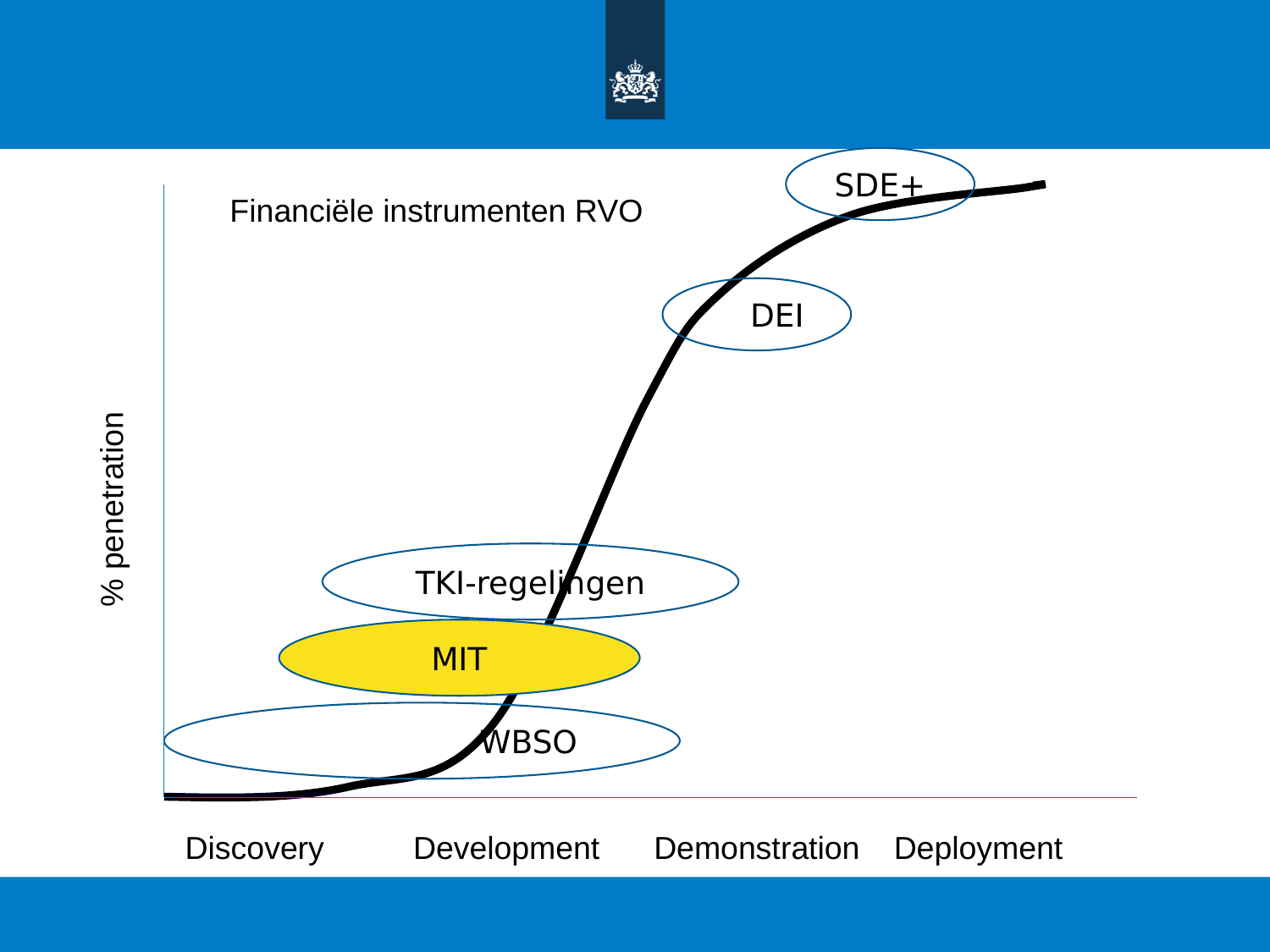

SDE+

Financiële instrumenten RVO
    DEI
% penetration
TKI-regelingen
MIT
                     WBSO
Discovery
Development
Demonstration
Deployment